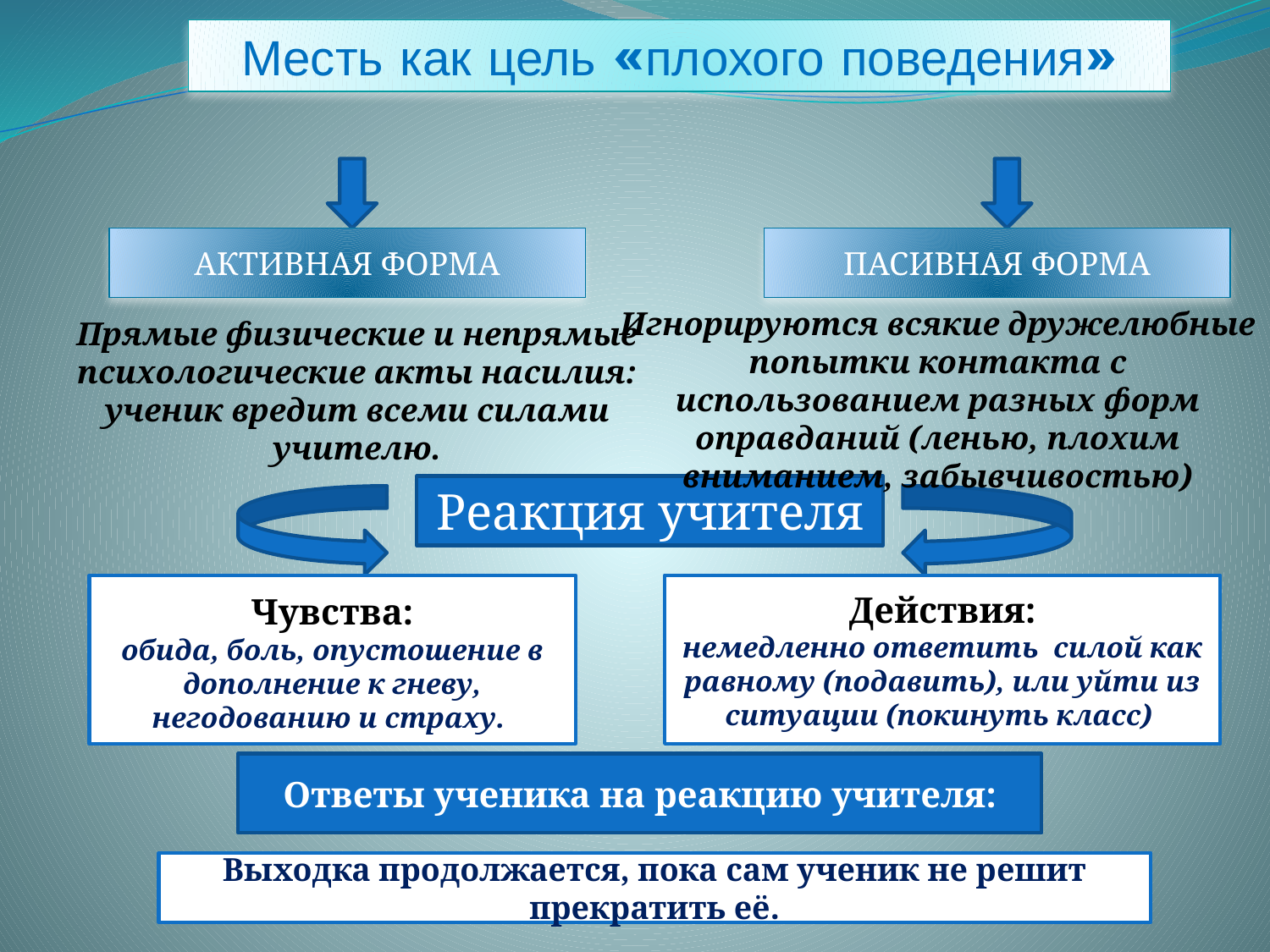

Месть как цель «плохого поведения»

АКТИВНАЯ ФОРМА
ПАСИВНАЯ ФОРМА
Игнорируются всякие дружелюбные попытки контакта с использованием разных форм оправданий (ленью, плохим вниманием, забывчивостью)

Прямые физические и непрямые психологические акты насилия: ученик вредит всеми силами учителю.

Реакция учителя

Чувства:
обида, боль, опустошение в дополнение к гневу, негодованию и страху.

Действия:
немедленно ответить  силой как равному (подавить), или уйти из ситуации (покинуть класс)

Ответы ученика на реакцию учителя:
Выходка продолжается, пока сам ученик не решит прекратить её.